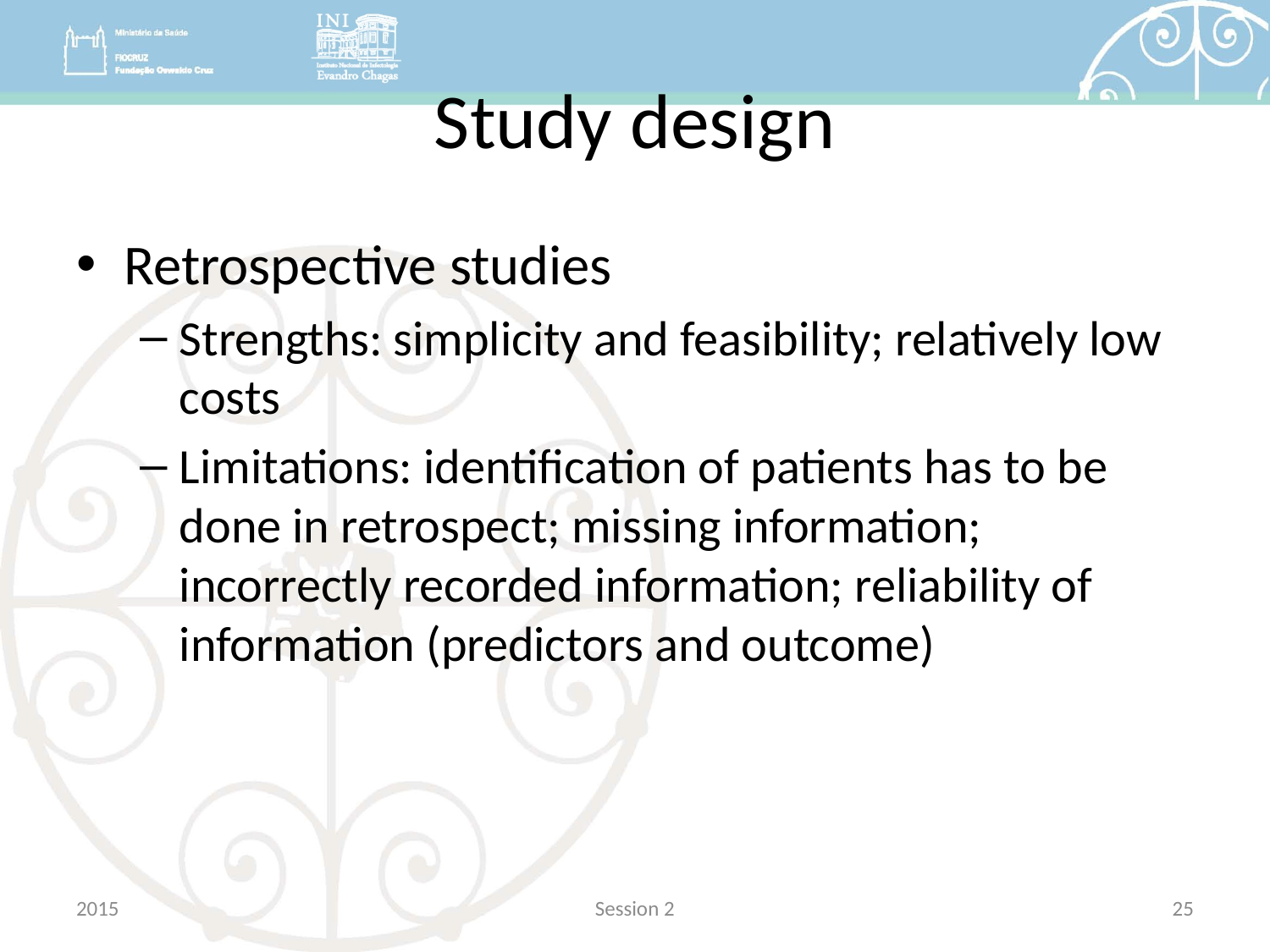

# Study design
Retrospective studies
Strengths: simplicity and feasibility; relatively low costs
Limitations: identification of patients has to be done in retrospect; missing information; incorrectly recorded information; reliability of information (predictors and outcome)
2015
Session 2
25